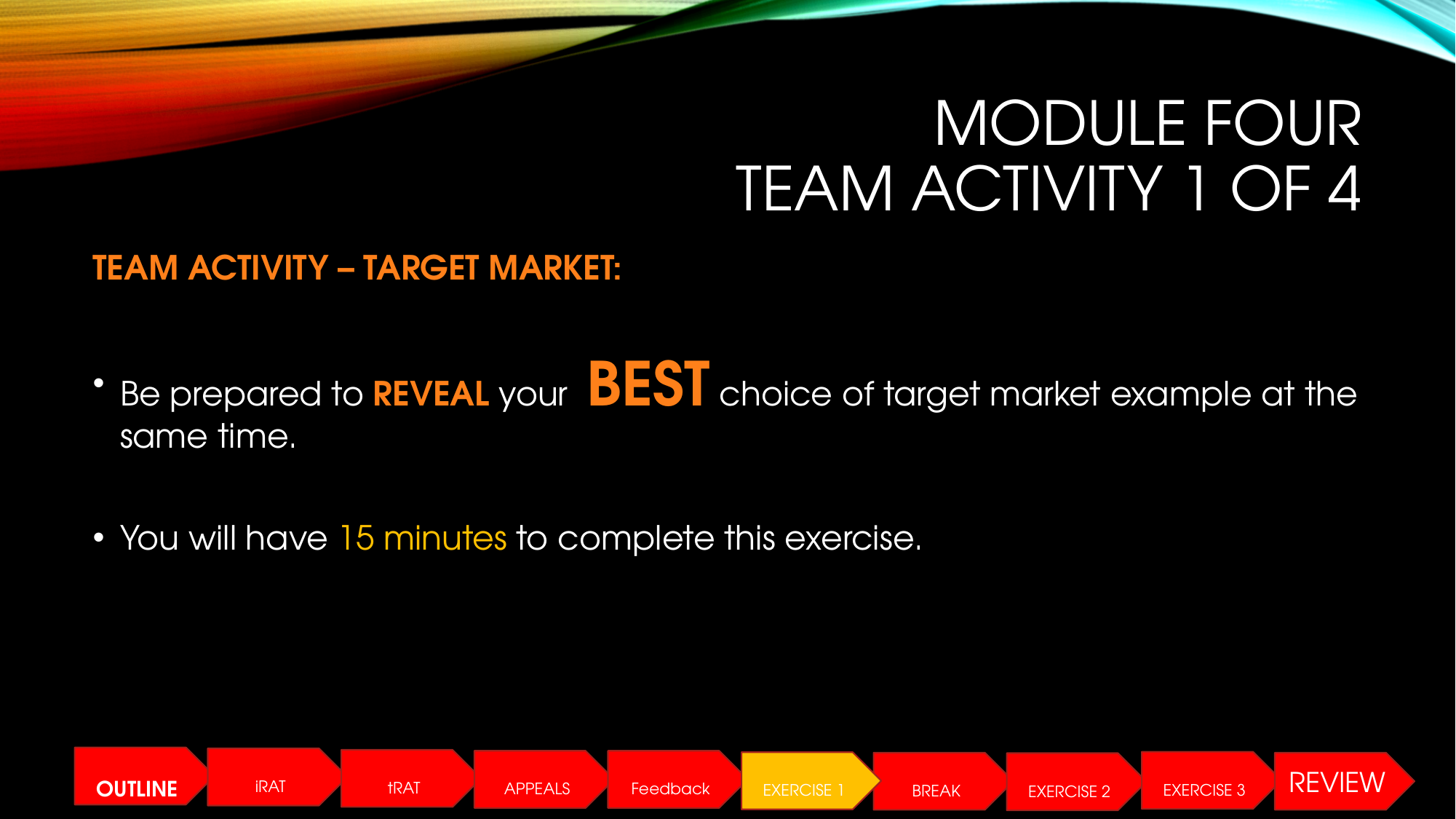

# MODULE FOUR Team ACTIVITY 1 of 4
TEAM ACTIVITY – TARGET MARKET:

Be prepared to REVEAL your  BEST choice of target market example at the same time.

You will have 15 minutes to complete this exercise.
OUTLINE
iRAT
tRAT
APPEALS
Feedback
EXERCISE 3
EXERCISE 1
REVIEW
BREAK
EXERCISE 2